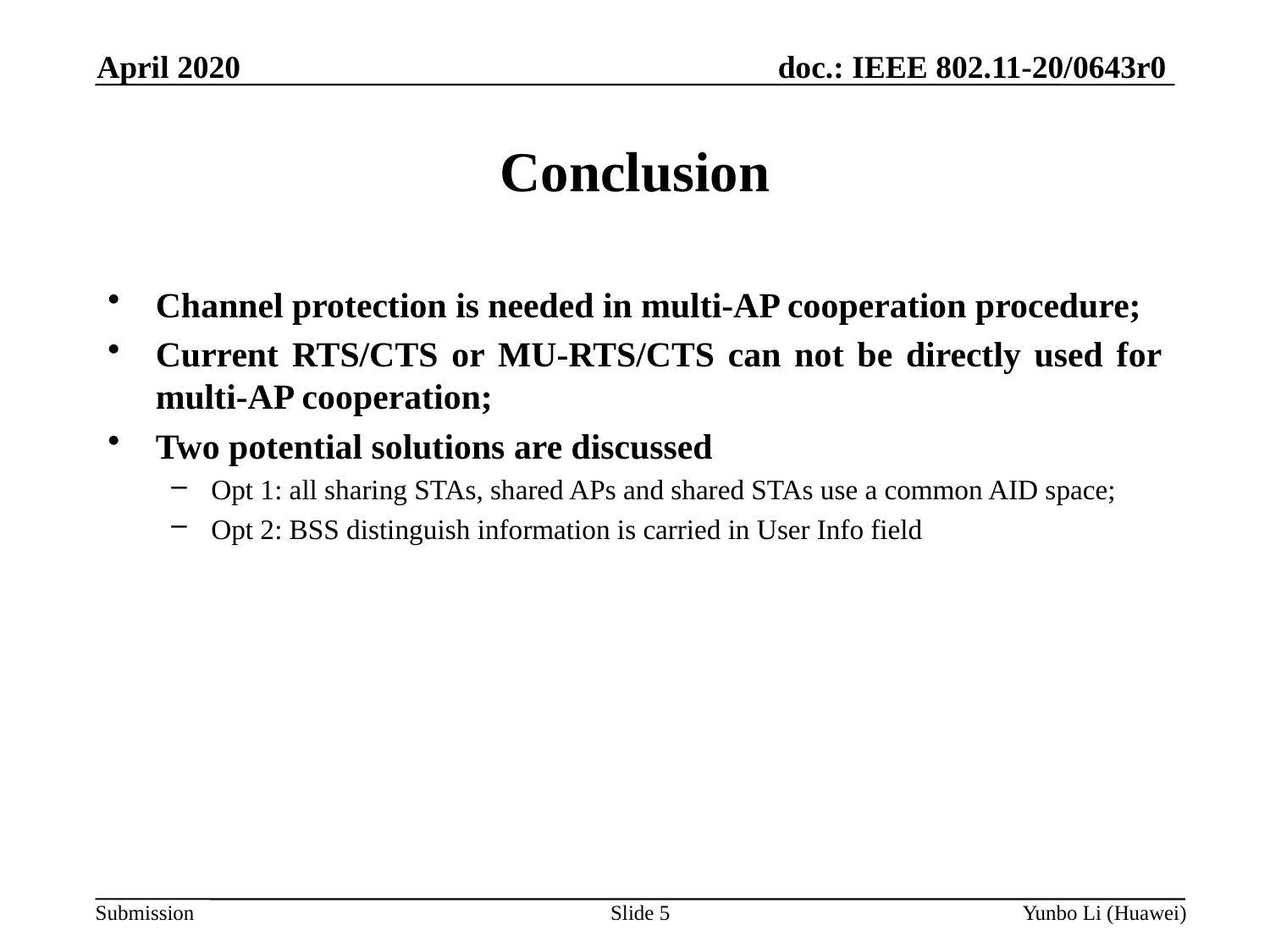

April 2020
# Conclusion
Channel protection is needed in multi-AP cooperation procedure;
Current RTS/CTS or MU-RTS/CTS can not be directly used for multi-AP cooperation;
Two potential solutions are discussed
Opt 1: all sharing STAs, shared APs and shared STAs use a common AID space;
Opt 2: BSS distinguish information is carried in User Info field

Slide 5
Yunbo Li (Huawei)